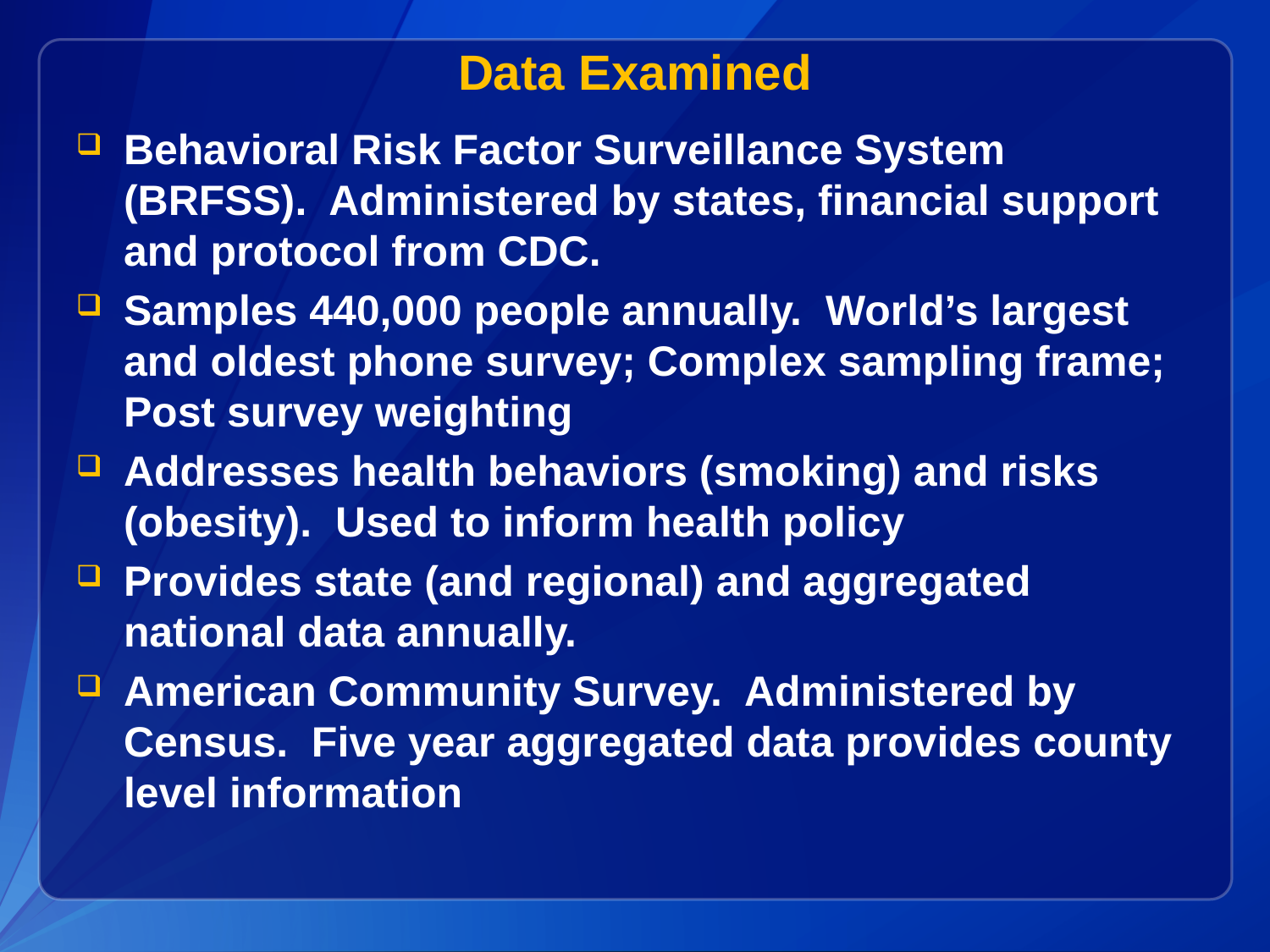

# Data Examined
Behavioral Risk Factor Surveillance System (BRFSS).  Administered by states, financial support and protocol from CDC.
Samples 440,000 people annually.  World’s largest and oldest phone survey; Complex sampling frame; Post survey weighting
Addresses health behaviors (smoking) and risks (obesity).  Used to inform health policy
Provides state (and regional) and aggregated national data annually.
American Community Survey.  Administered by Census.  Five year aggregated data provides county level information